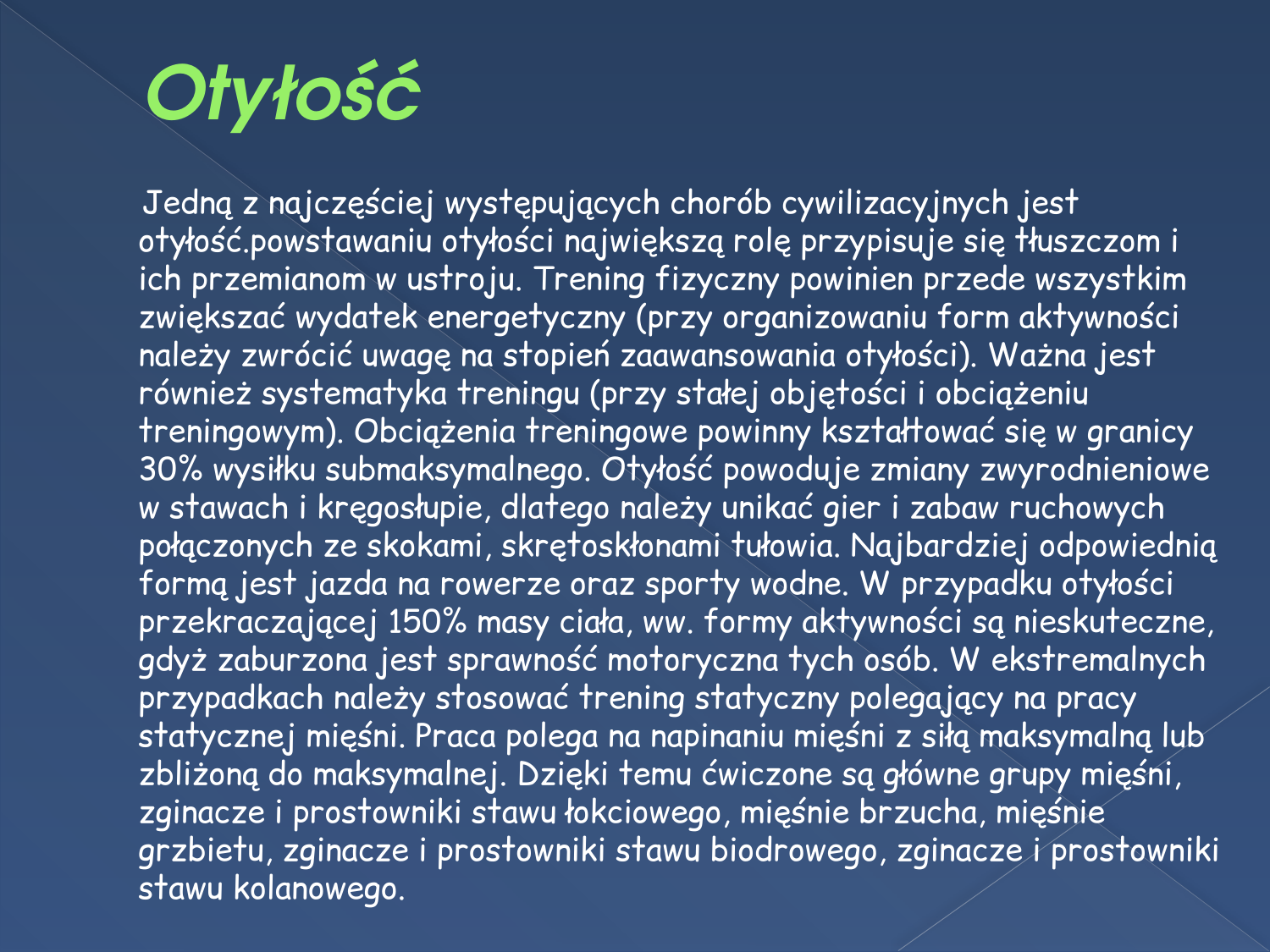

# Otyłość
      Jedną z najczęściej występujących chorób cywilizacyjnych jest otyłość.powstawaniu otyłości największą rolę przypisuje się tłuszczom i ich przemianom w ustroju. Trening fizyczny powinien przede wszystkim zwiększać wydatek energetyczny (przy organizowaniu form aktywności należy zwrócić uwagę na stopień zaawansowania otyłości). Ważna jest również systematyka treningu (przy stałej objętości i obciążeniu treningowym). Obciążenia treningowe powinny kształtować się w granicy 30% wysiłku submaksymalnego. Otyłość powoduje zmiany zwyrodnieniowe w stawach i kręgosłupie, dlatego należy unikać gier i zabaw ruchowych połączonych ze skokami, skrętoskłonami tułowia. Najbardziej odpowiednią formą jest jazda na rowerze oraz sporty wodne. W przypadku otyłości przekraczającej 150% masy ciała, ww. formy aktywności są nieskuteczne, gdyż zaburzona jest sprawność motoryczna tych osób. W ekstremalnych przypadkach należy stosować trening statyczny polegający na pracy statycznej mięśni. Praca polega na napinaniu mięśni z siłą maksymalną lub zbliżoną do maksymalnej. Dzięki temu ćwiczone są główne grupy mięśni, zginacze i prostowniki stawu łokciowego, mięśnie brzucha, mięśnie grzbietu, zginacze i prostowniki stawu biodrowego, zginacze i prostowniki stawu kolanowego.